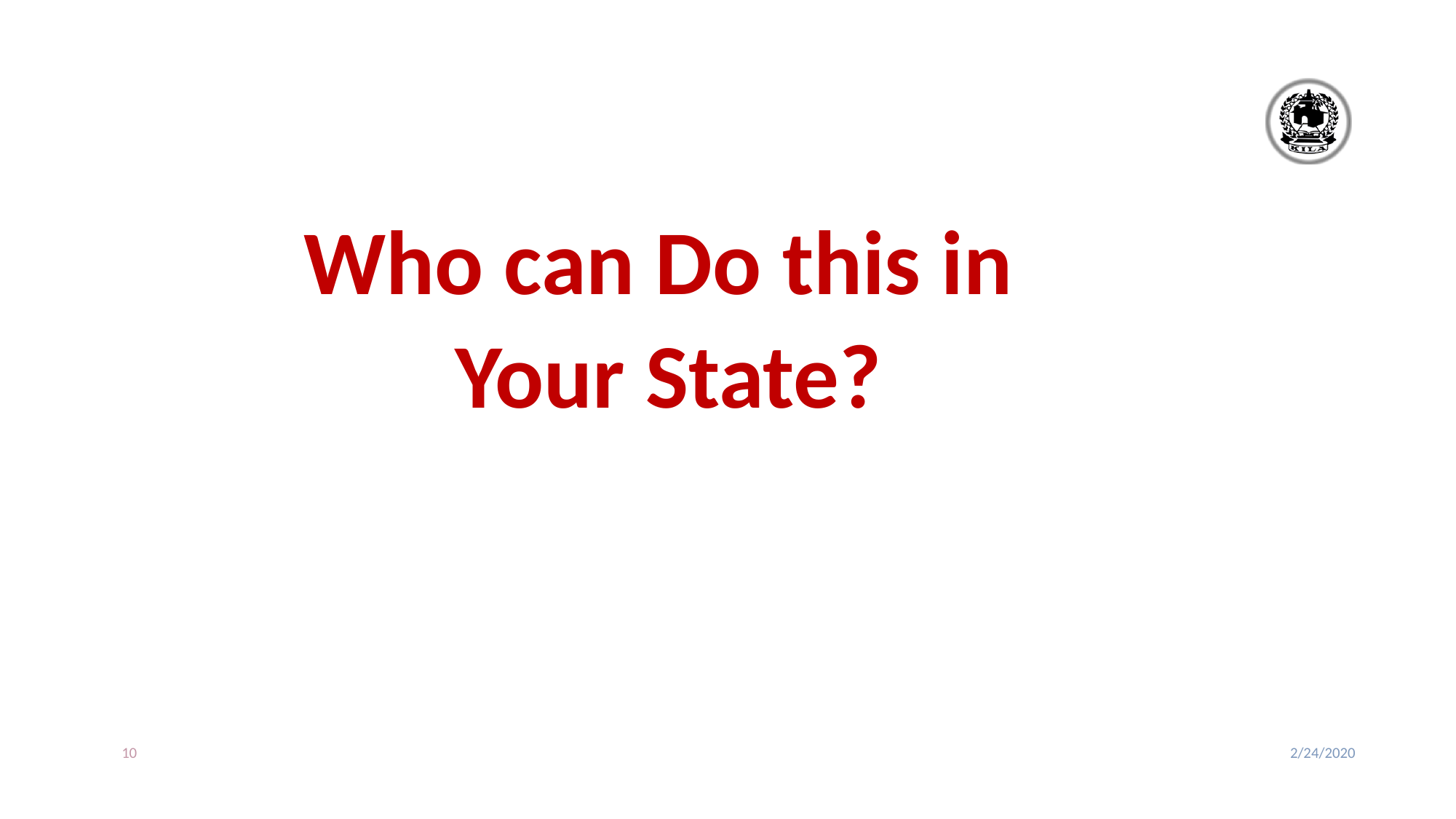

Who can Do this in
Your State?
10
2/24/2020